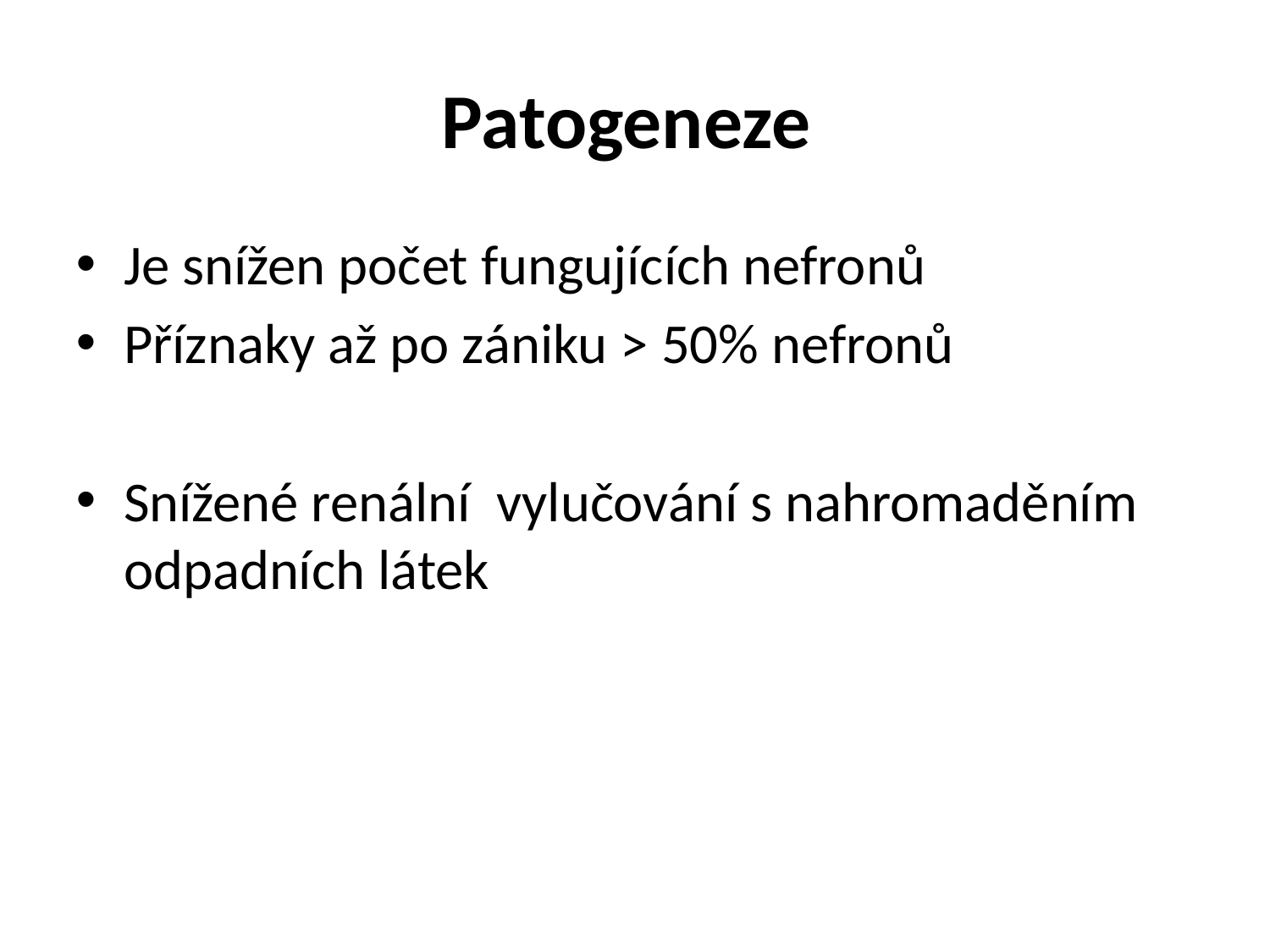

# Patogeneze
Je snížen počet fungujících nefronů
Příznaky až po zániku > 50% nefronů

Snížené renální  vylučování s nahromaděním odpadních látek